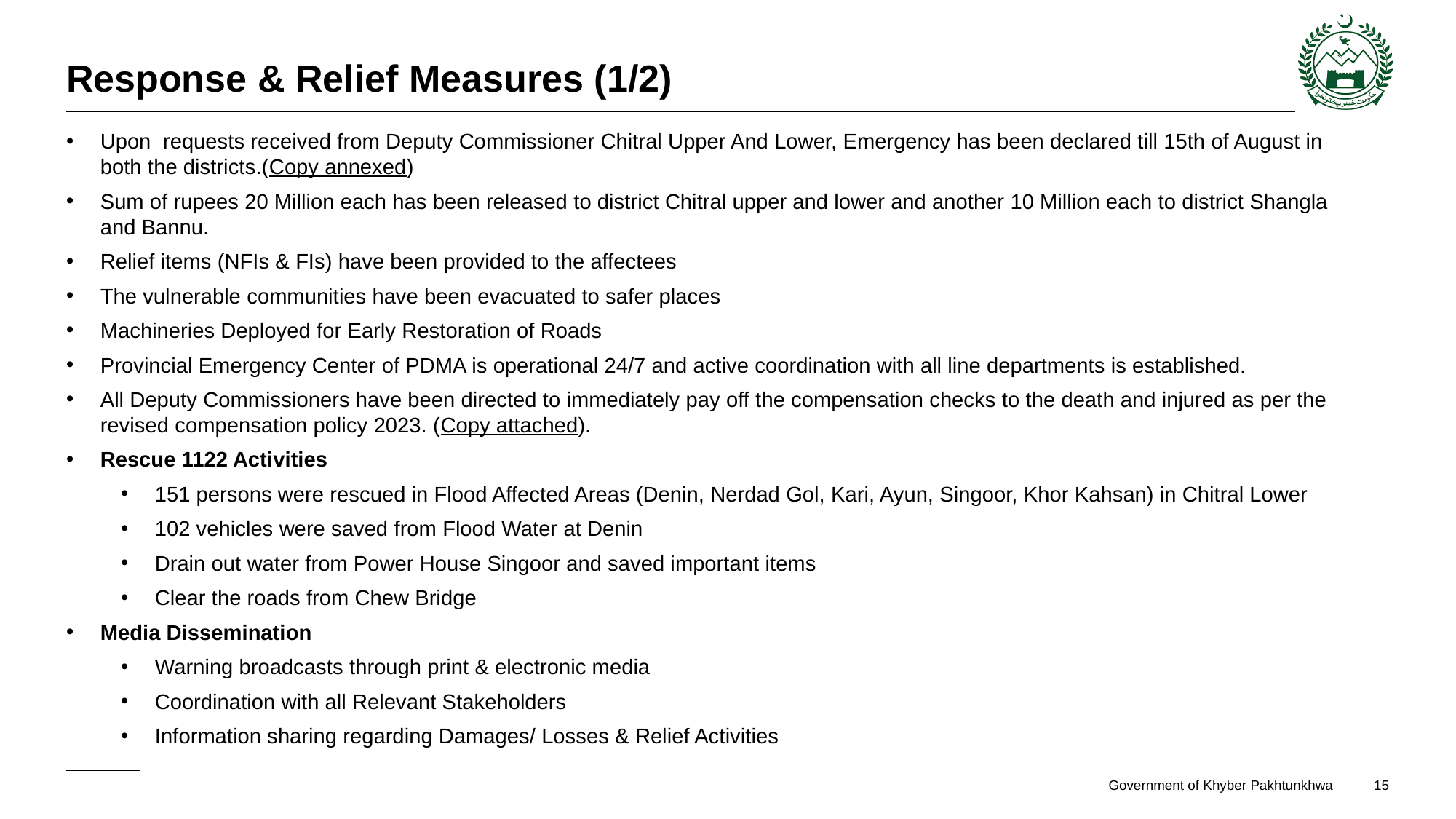

# Response & Relief Measures (1/2)
Upon  requests received from Deputy Commissioner Chitral Upper And Lower, Emergency has been declared till 15th of August in both the districts.(Copy annexed)
Sum of rupees 20 Million each has been released to district Chitral upper and lower and another 10 Million each to district Shangla and Bannu.
Relief items (NFIs & FIs) have been provided to the affectees
The vulnerable communities have been evacuated to safer places
Machineries Deployed for Early Restoration of Roads
Provincial Emergency Center of PDMA is operational 24/7 and active coordination with all line departments is established.
All Deputy Commissioners have been directed to immediately pay off the compensation checks to the death and injured as per the revised compensation policy 2023. (Copy attached).
Rescue 1122 Activities
151 persons were rescued in Flood Affected Areas (Denin, Nerdad Gol, Kari, Ayun, Singoor, Khor Kahsan) in Chitral Lower
102 vehicles were saved from Flood Water at Denin
Drain out water from Power House Singoor and saved important items
Clear the roads from Chew Bridge
Media Dissemination
Warning broadcasts through print & electronic media
Coordination with all Relevant Stakeholders
Information sharing regarding Damages/ Losses & Relief Activities